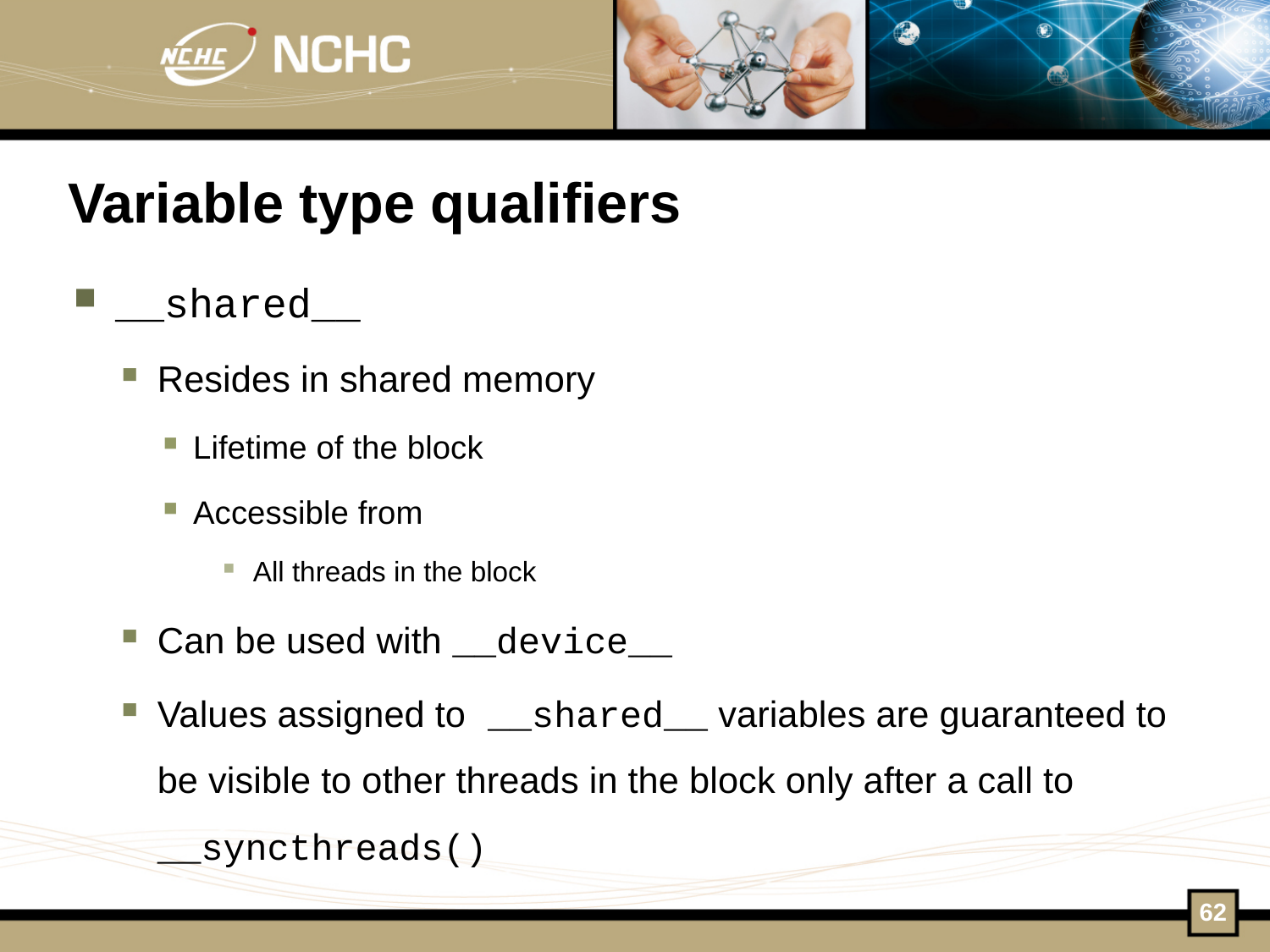

# Variable type qualifiers
__shared__
Resides in shared memory
Lifetime of the block
Accessible from
All threads in the block
Can be used with __device__
Values assigned to __shared__ variables are guaranteed to be visible to other threads in the block only after a call to __syncthreads()‏
62